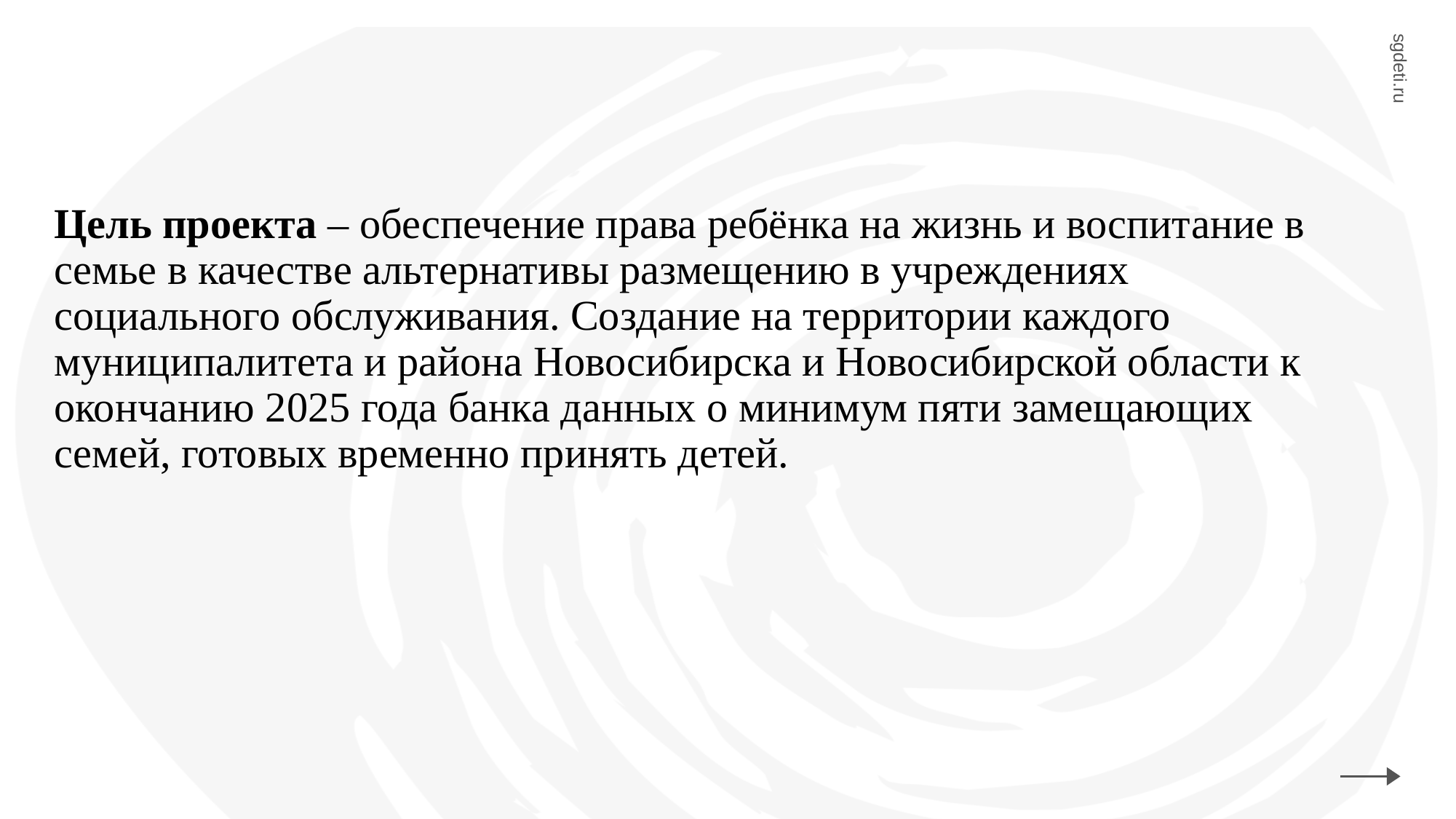

sgdeti.ru
Цель проекта – обеспечение права ребёнка на жизнь и воспитание в семье в качестве альтернативы размещению в учреждениях социального обслуживания. Создание на территории каждого муниципалитета и района Новосибирска и Новосибирской области к окончанию 2025 года банка данных о минимум пяти замещающих семей, готовых временно принять детей.